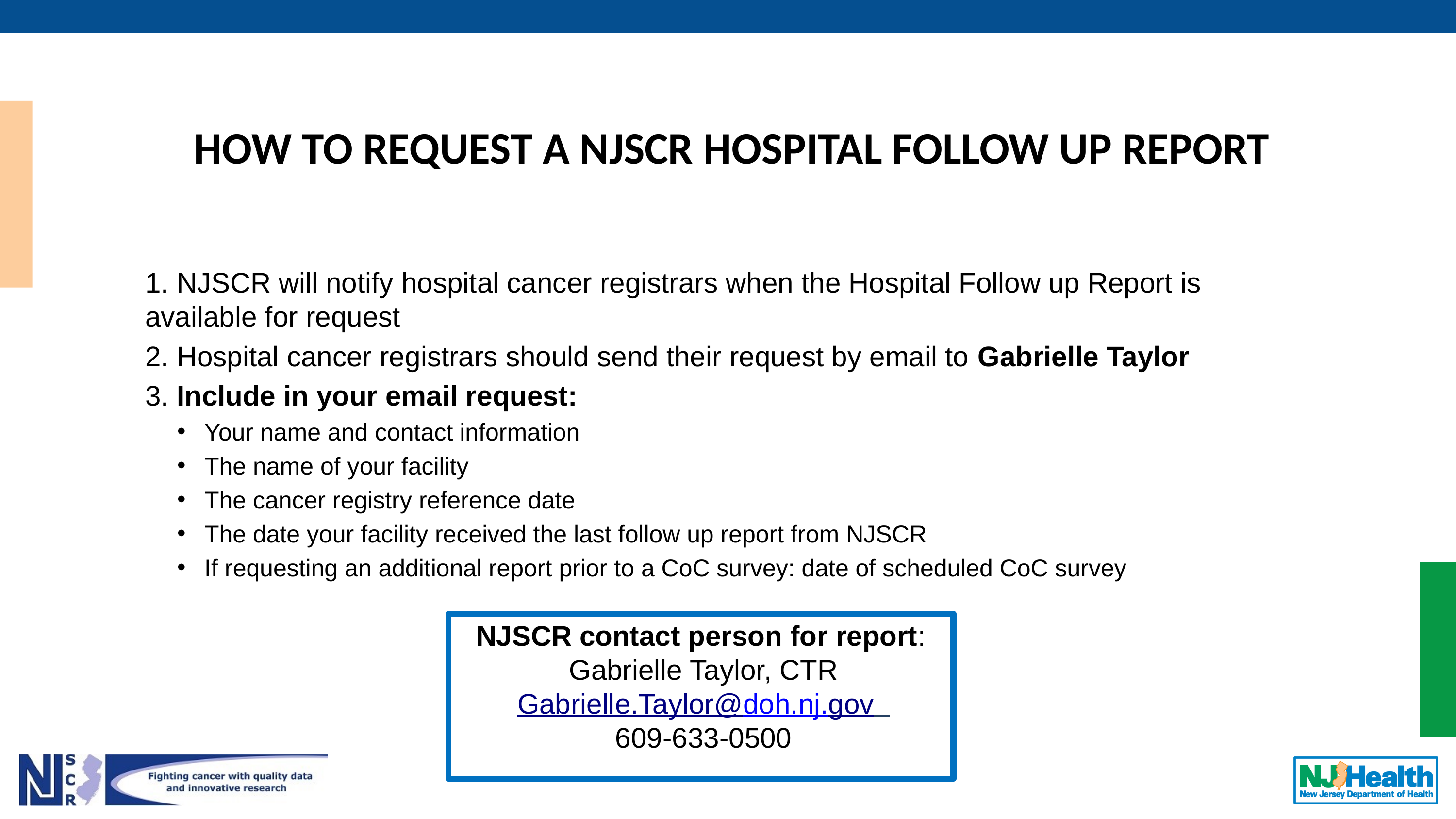

# HOW TO REQUEST A NJSCR HOSPITAL FOLLOW UP REPORT

1. NJSCR will notify hospital cancer registrars when the Hospital Follow up Report is available for request
2. Hospital cancer registrars should send their request by email to Gabrielle Taylor
3. Include in your email request:
Your name and contact information
The name of your facility
The cancer registry reference date
The date your facility received the last follow up report from NJSCR
If requesting an additional report prior to a CoC survey: date of scheduled CoC survey

NJSCR contact person for report:
Gabrielle Taylor, CTR
Gabrielle.Taylor@doh.nj.gov
609-633-0500